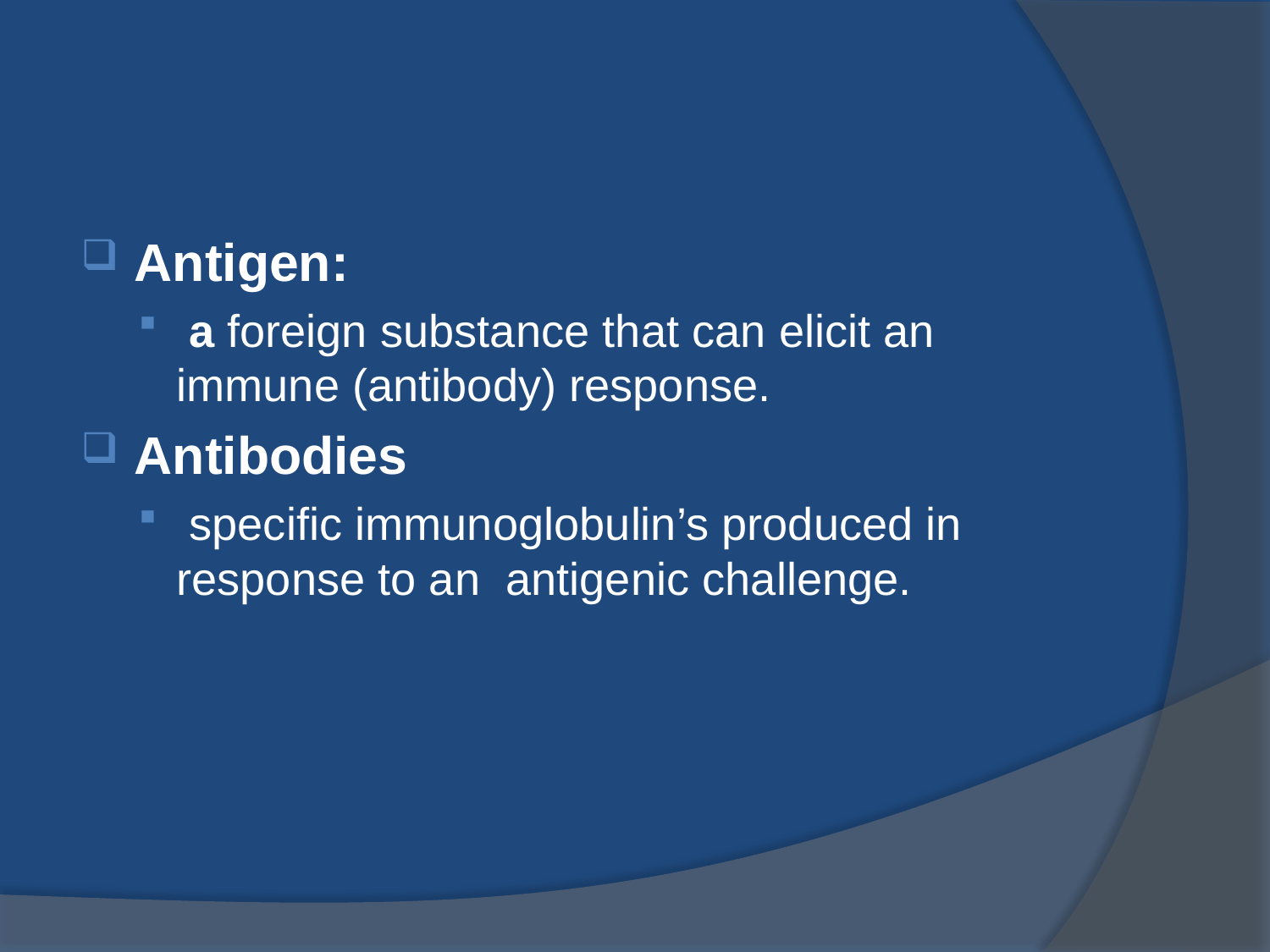

#
Antigen:
 a foreign substance that can elicit an immune (antibody) response.
Antibodies
 specific immunoglobulin’s produced in response to an  antigenic challenge.